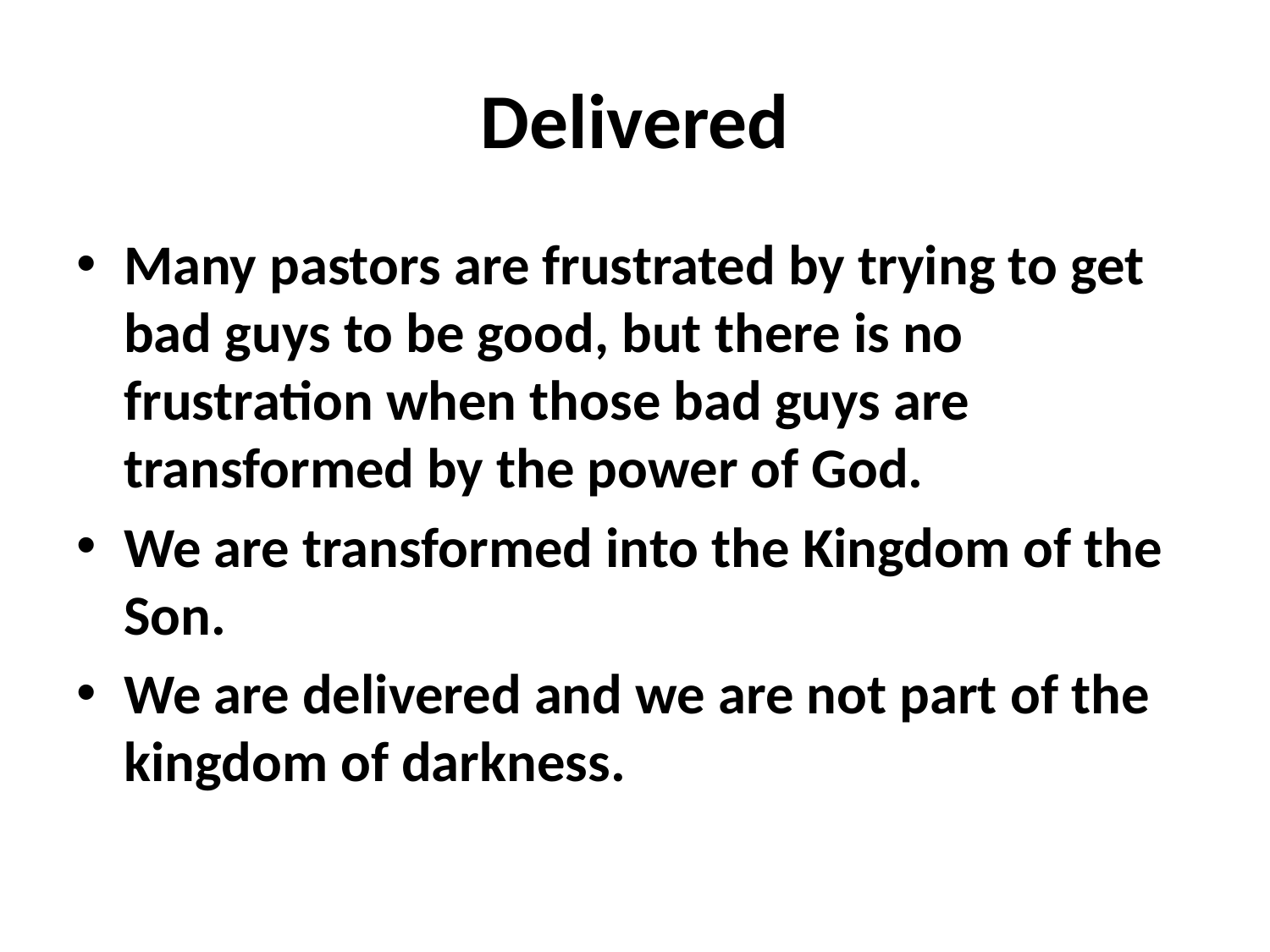

# Delivered
Many pastors are frustrated by trying to get bad guys to be good, but there is no frustration when those bad guys are transformed by the power of God.
We are transformed into the Kingdom of the Son.
We are delivered and we are not part of the kingdom of darkness.